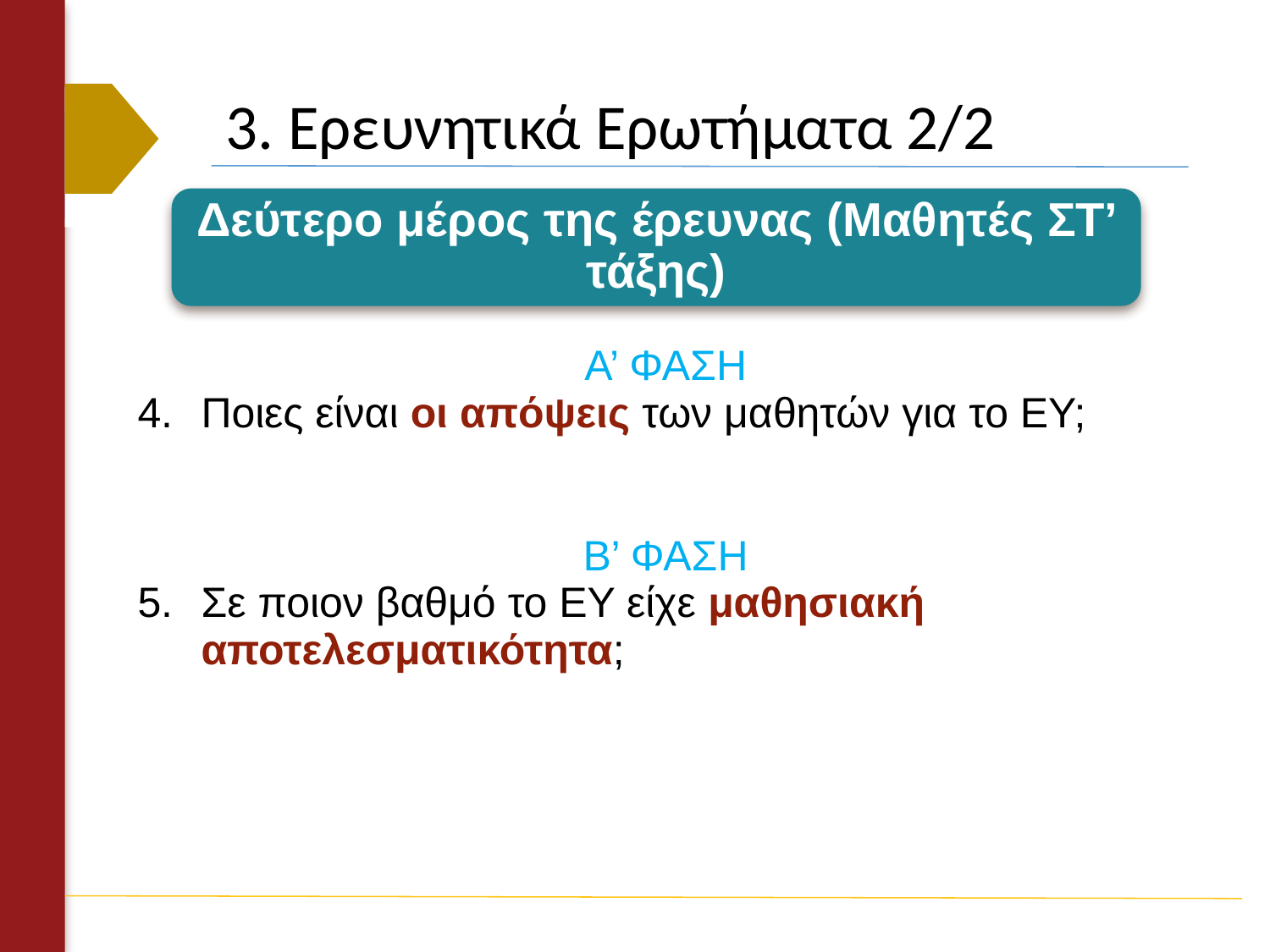

# 3. Ερευνητικά Ερωτήματα 2/2
Δεύτερο μέρος της έρευνας (Μαθητές ΣΤ’ τάξης)
| Α’ ΦΑΣΗ Ποιες είναι οι απόψεις των μαθητών για το ΕΥ; |
| --- |

| Β’ ΦΑΣΗ Σε ποιον βαθμό το ΕΥ είχε μαθησιακή αποτελεσματικότητα; |
| --- |